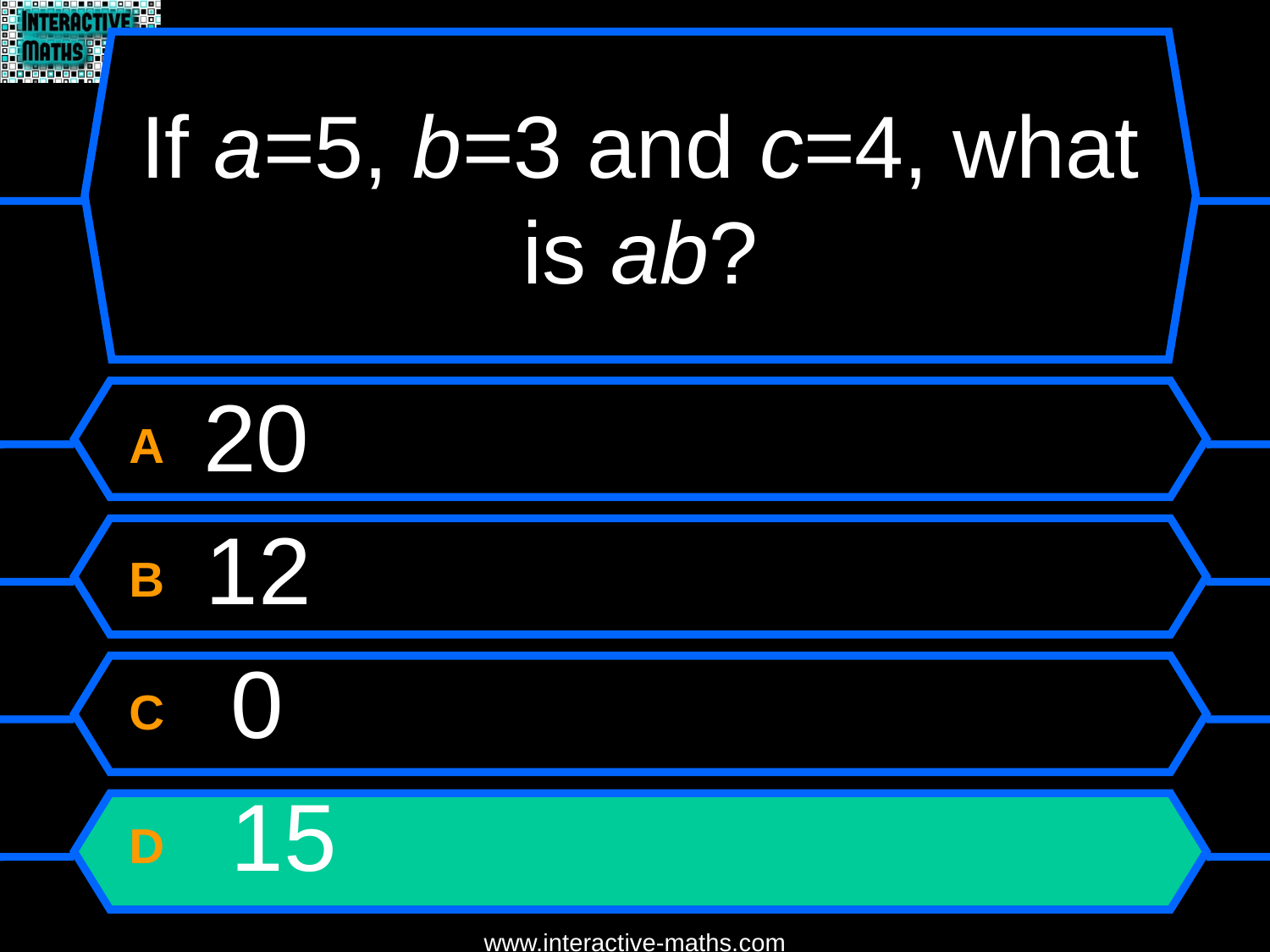

# If a=5, b=3 and c=4, what is ab?

A   20
B   12
C   0
D   15

www.interactive-maths.com